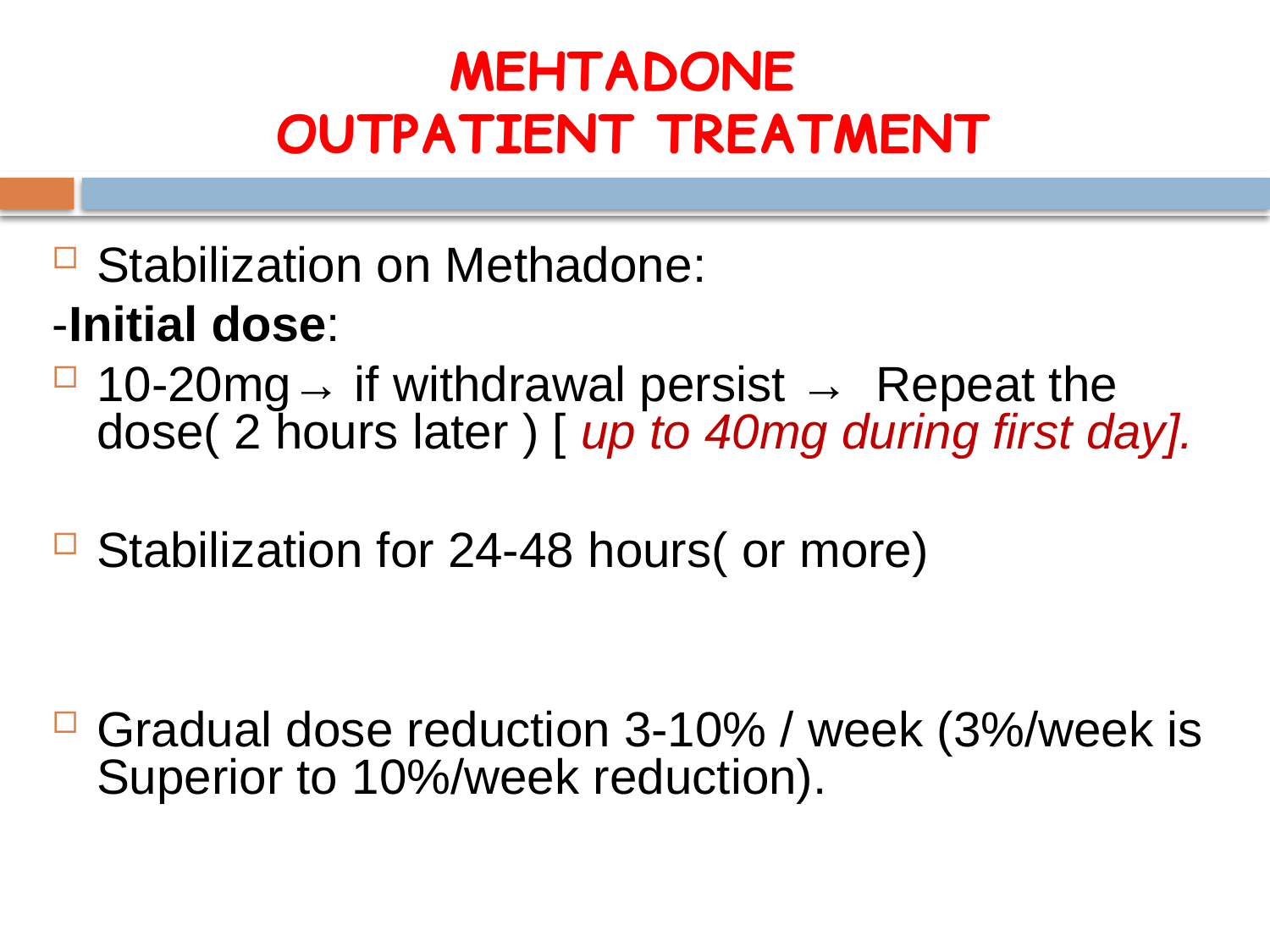

# MEHTADONE OUTPATIENT TREATMENT
Stabilization on Methadone:
-Initial dose:
10-20mg→ if withdrawal persist →  Repeat the dose( 2 hours later ) [ up to 40mg during first day].

Stabilization for 24-48 hours( or more)

Gradual dose reduction 3-10% / week (3%/week is Superior to 10%/week reduction).